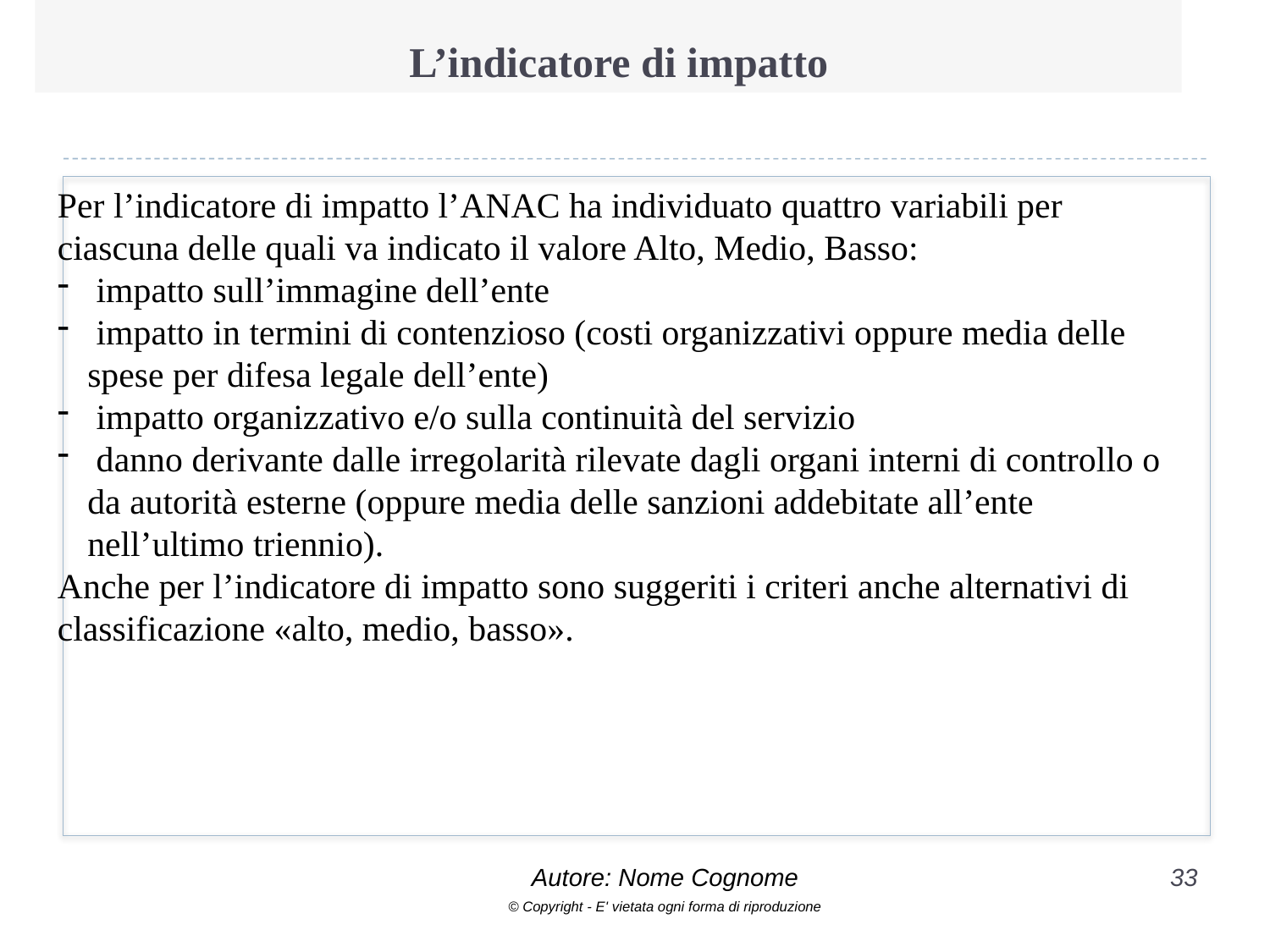

# L’indicatore di impatto
Per l’indicatore di impatto l’ANAC ha individuato quattro variabili per ciascuna delle quali va indicato il valore Alto, Medio, Basso:
 impatto sull’immagine dell’ente
 impatto in termini di contenzioso (costi organizzativi oppure media delle spese per difesa legale dell’ente)
 impatto organizzativo e/o sulla continuità del servizio
 danno derivante dalle irregolarità rilevate dagli organi interni di controllo o da autorità esterne (oppure media delle sanzioni addebitate all’ente nell’ultimo triennio).
Anche per l’indicatore di impatto sono suggeriti i criteri anche alternativi di classificazione «alto, medio, basso».